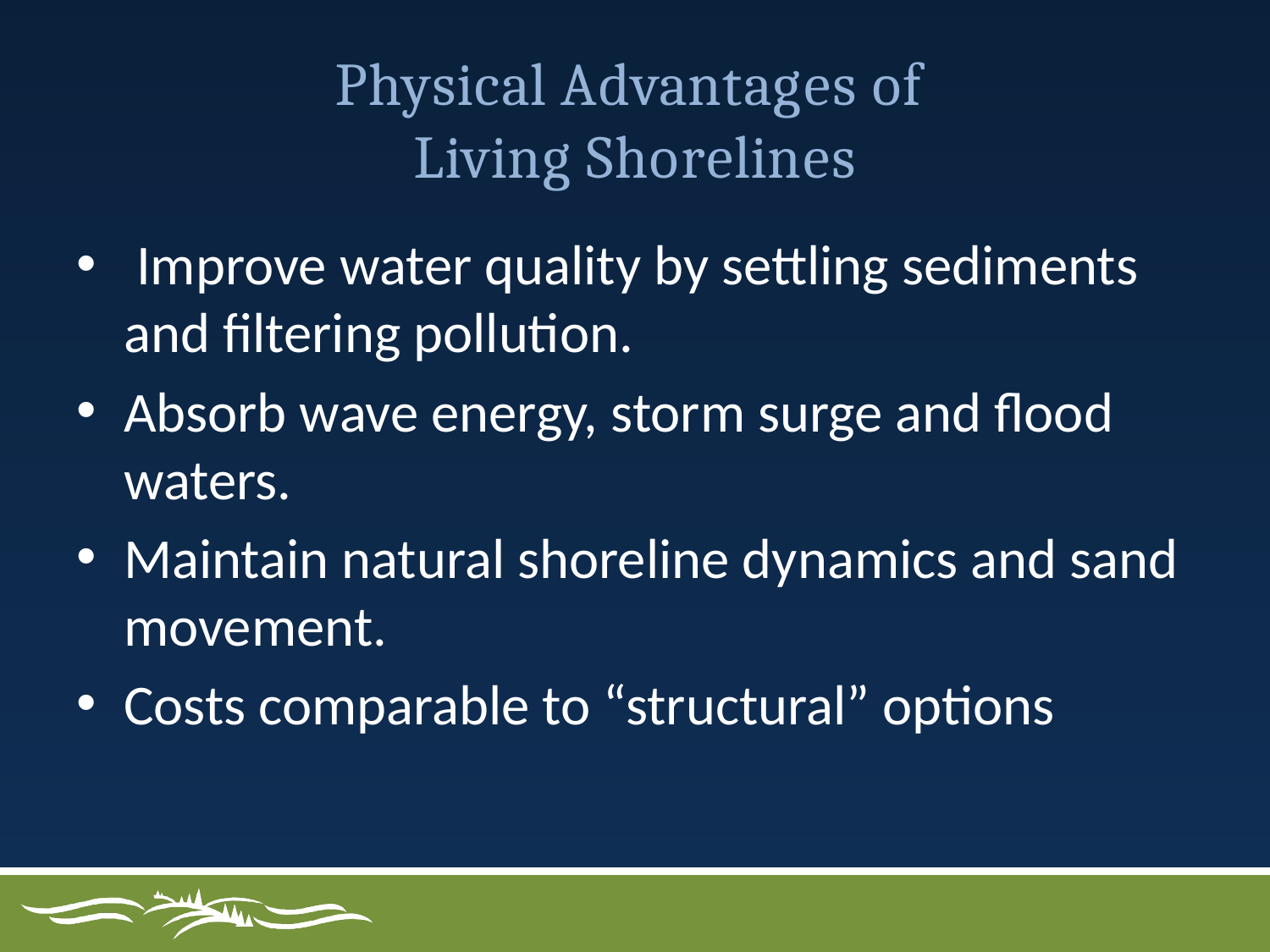

# Physical Advantages of Living Shorelines
 Improve water quality by settling sediments and filtering pollution.
Absorb wave energy, storm surge and flood waters.
Maintain natural shoreline dynamics and sand movement.
Costs comparable to “structural” options